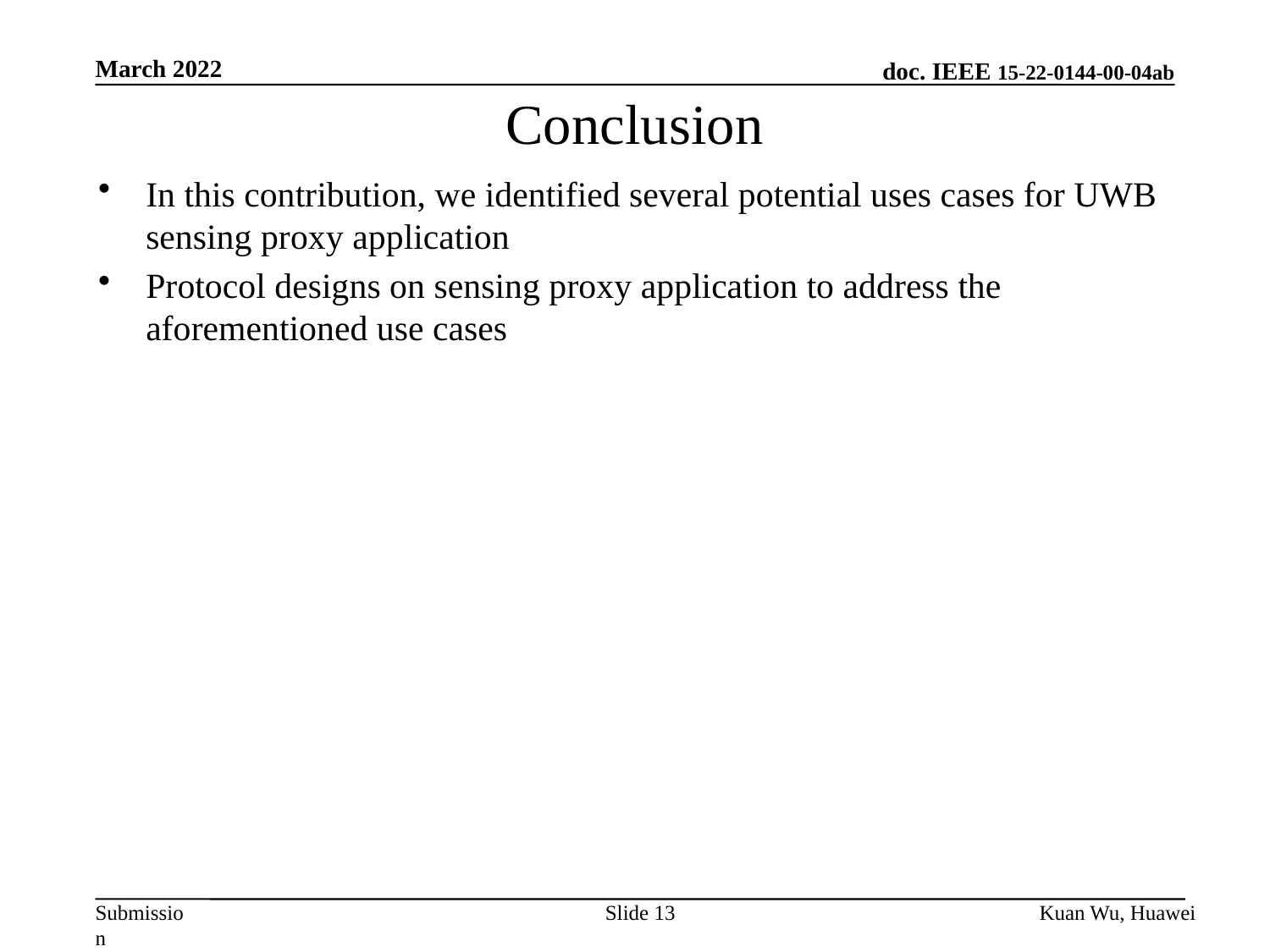

March 2022
Conclusion
In this contribution, we identified several potential uses cases for UWB sensing proxy application
Protocol designs on sensing proxy application to address the aforementioned use cases
Slide 13
Kuan Wu, Huawei